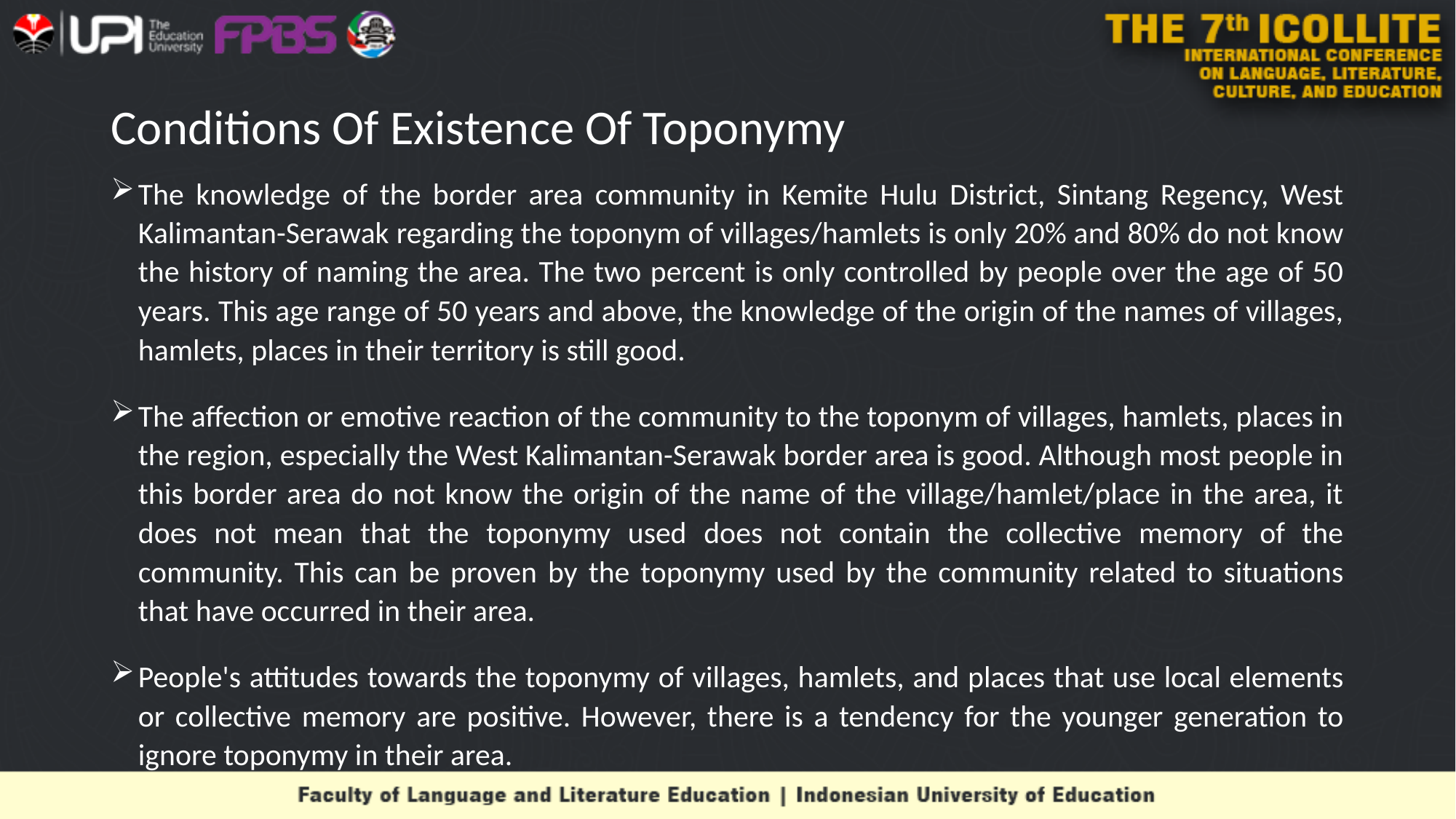

# Conditions Of Existence Of Toponymy
The knowledge of the border area community in Kemite Hulu District, Sintang Regency, West Kalimantan-Serawak regarding the toponym of villages/hamlets is only 20% and 80% do not know the history of naming the area. The two percent is only controlled by people over the age of 50 years. This age range of 50 years and above, the knowledge of the origin of the names of villages, hamlets, places in their territory is still good.
The affection or emotive reaction of the community to the toponym of villages, hamlets, places in the region, especially the West Kalimantan-Serawak border area is good. Although most people in this border area do not know the origin of the name of the village/hamlet/place in the area, it does not mean that the toponymy used does not contain the collective memory of the community. This can be proven by the toponymy used by the community related to situations that have occurred in their area.
People's attitudes towards the toponymy of villages, hamlets, and places that use local elements or collective memory are positive. However, there is a tendency for the younger generation to ignore toponymy in their area.